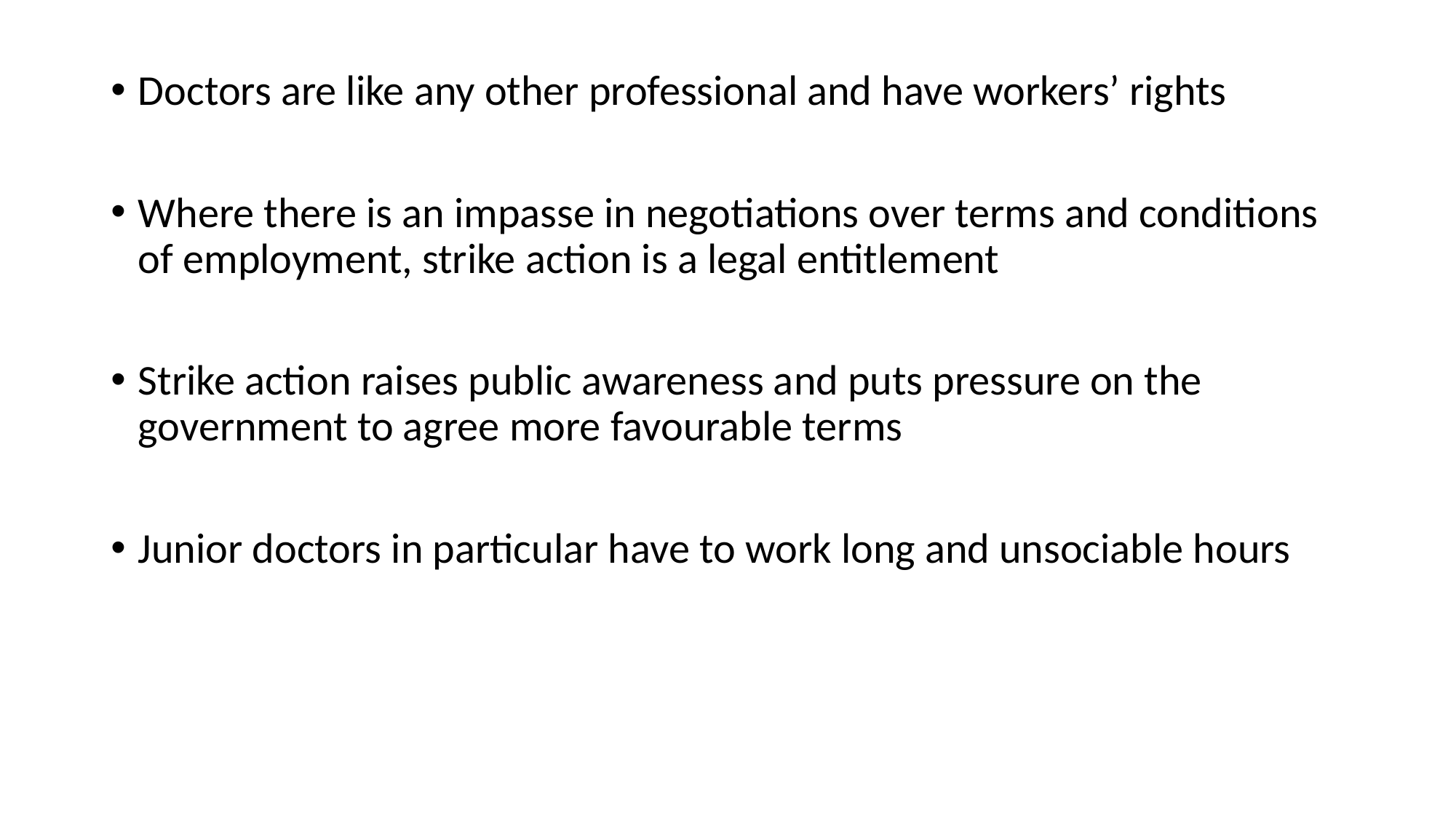

Doctors are like any other professional and have workers’ rights

Where there is an impasse in negotiations over terms and conditions of employment, strike action is a legal entitlement

Strike action raises public awareness and puts pressure on the government to agree more favourable terms

Junior doctors in particular have to work long and unsociable hours